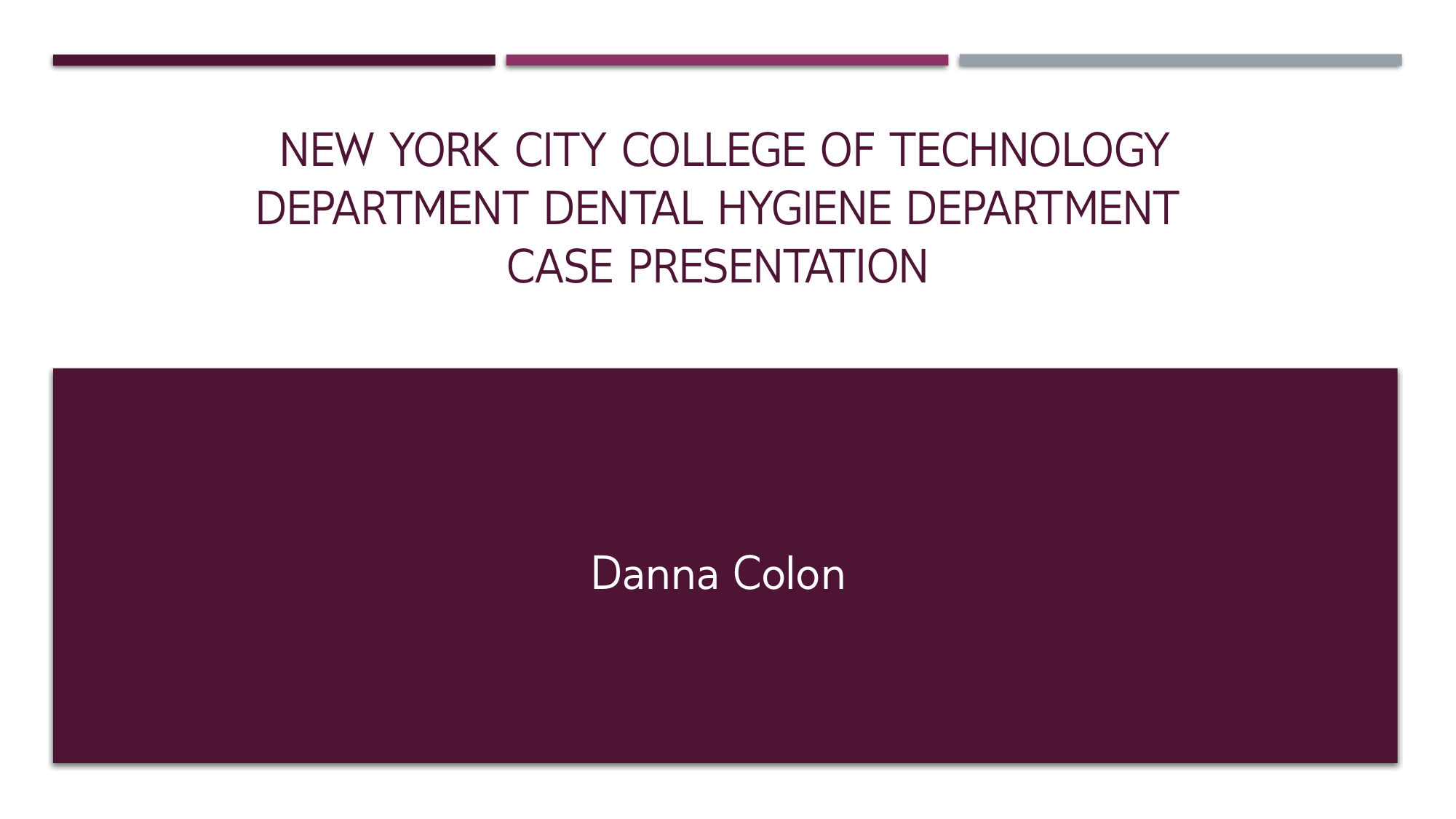

# New York City College of Technology Department dental hygiene department Case presentation
Danna Colon